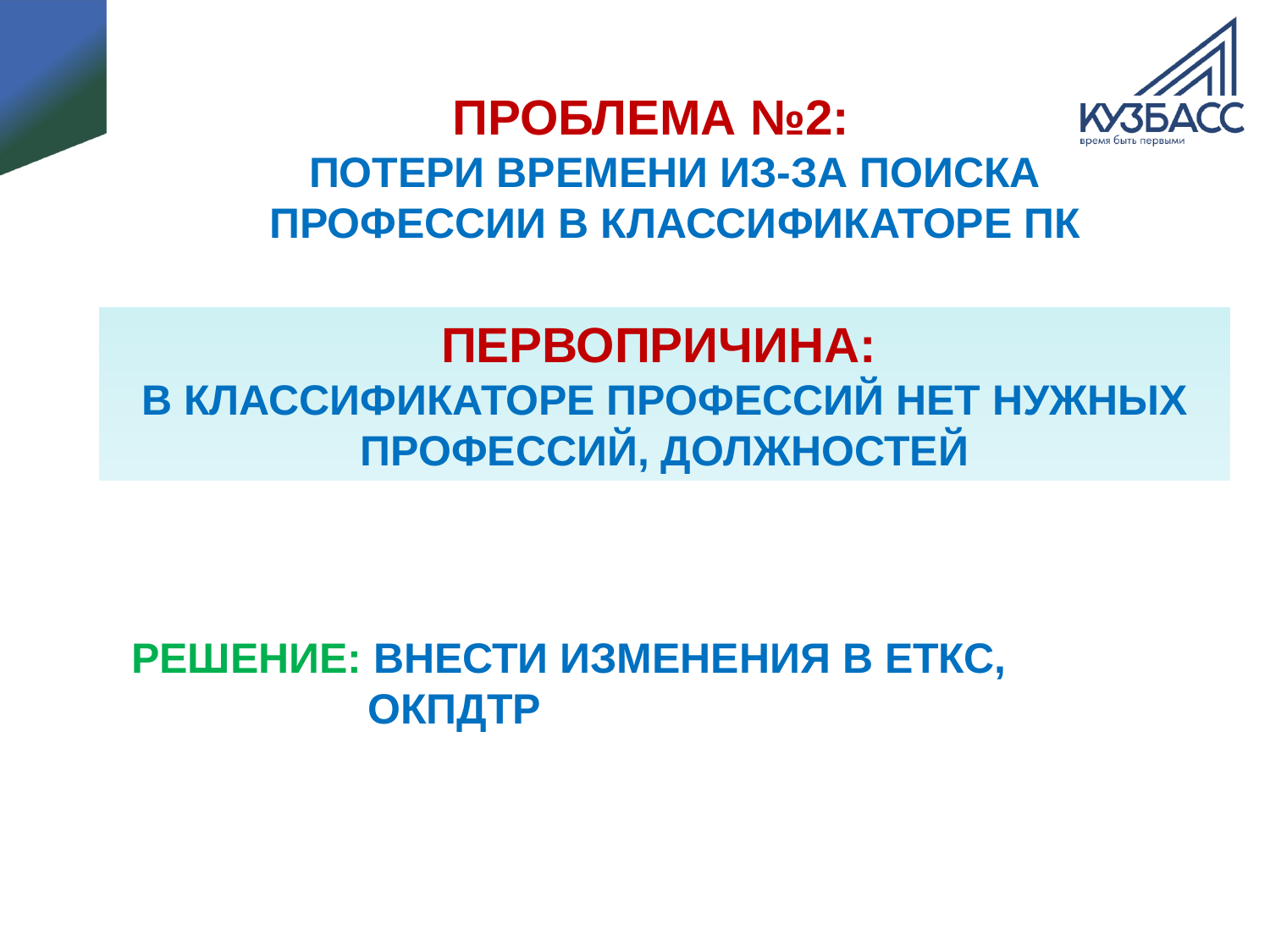

ПРОБЛЕМА №2:
ПОТЕРИ ВРЕМЕНИ ИЗ-ЗА ПОИСКА ПРОФЕССИИ В КЛАССИФИКАТОРЕ ПК
ПЕРВОПРИЧИНА:
В КЛАССИФИКАТОРЕ ПРОФЕССИЙ НЕТ НУЖНЫХ ПРОФЕССИЙ, ДОЛЖНОСТЕЙ
РЕШЕНИЕ: ВНЕСТИ ИЗМЕНЕНИЯ В ЕТКС, ОКПДТР